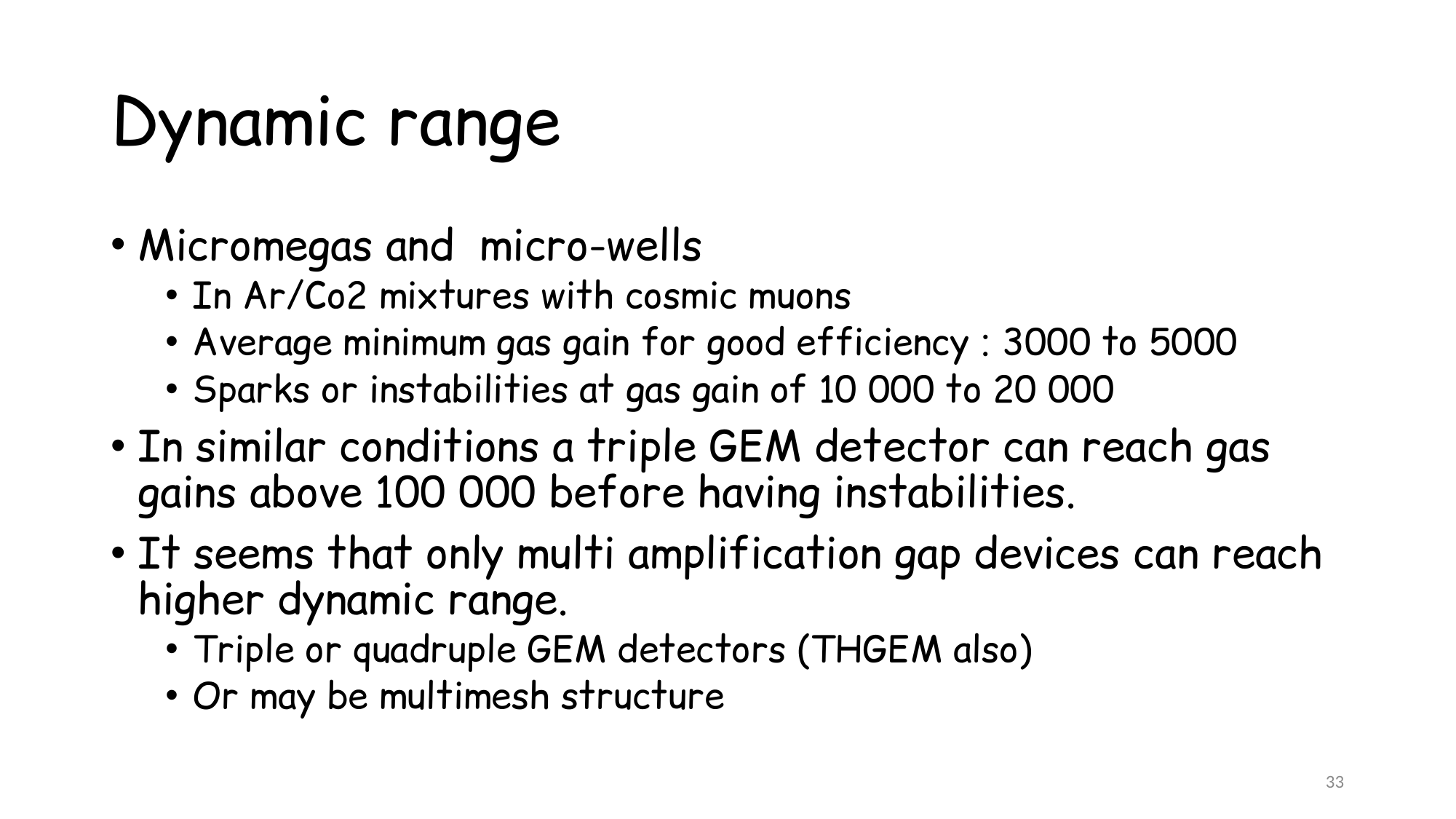

# Dynamic range
Micromegas and  micro-wells
In Ar/Co2 mixtures with cosmic muons
Average minimum gas gain for good efficiency : 3000 to 5000
Sparks or instabilities at gas gain of 10 000 to 20 000
In similar conditions a triple GEM detector can reach gas gains above 100 000 before having instabilities.
It seems that only multi amplification gap devices can reach higher dynamic range.
Triple or quadruple GEM detectors (THGEM also)
Or may be multimesh structure

33